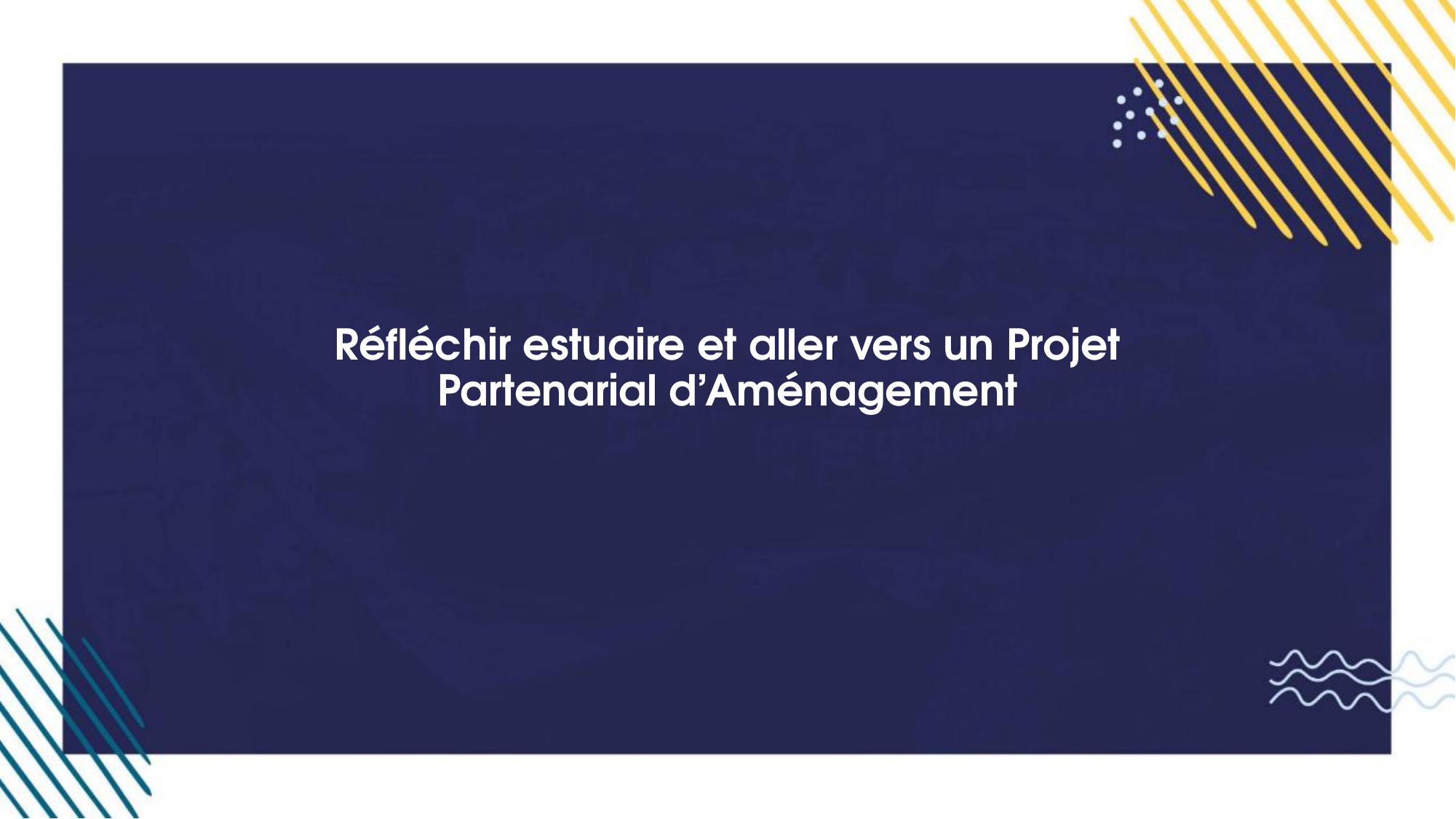

Réfléchir estuaire et aller vers un Projet Partenarial d’Aménagement